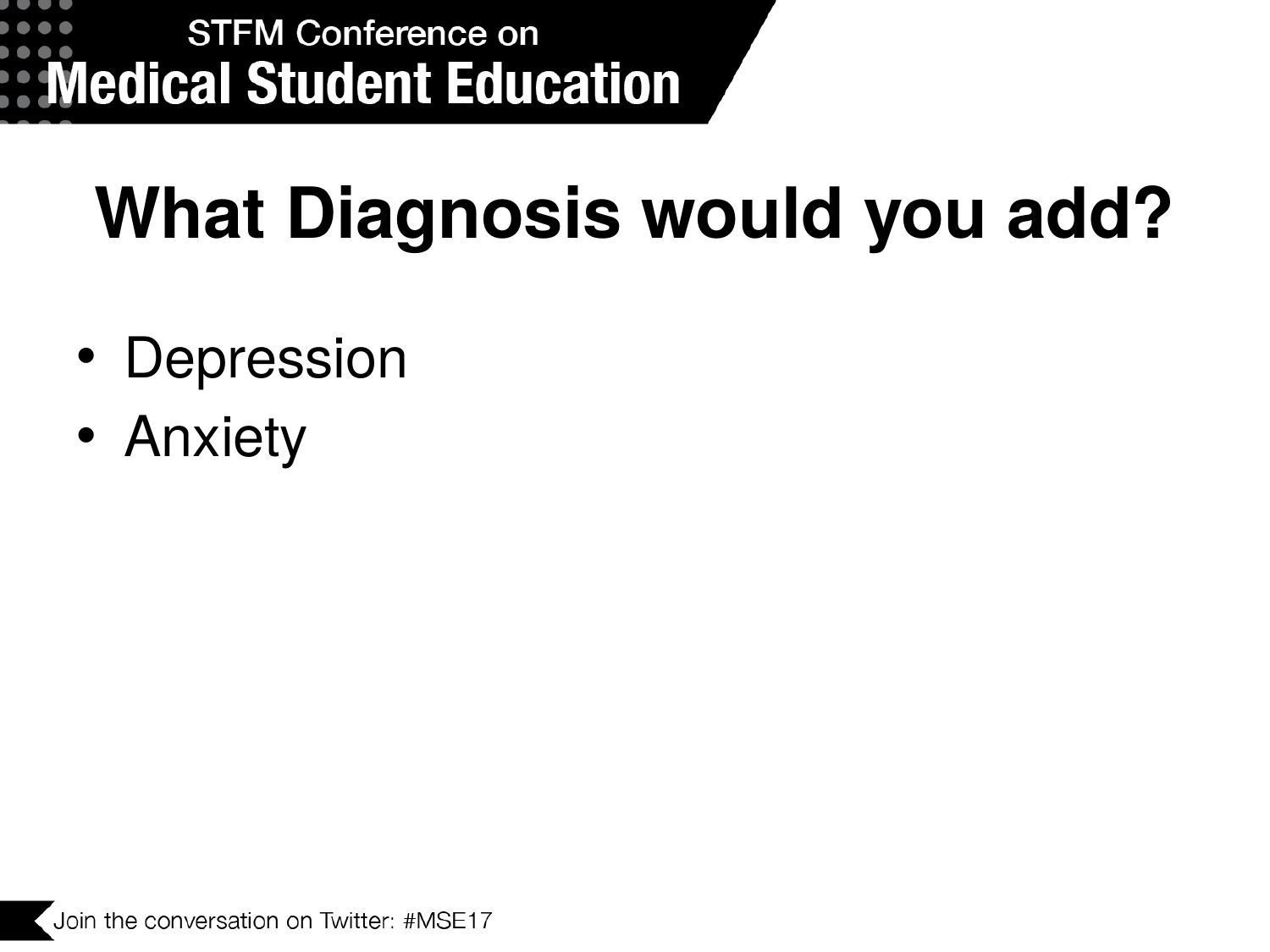

# What Diagnosis would you add?
Depression
Anxiety